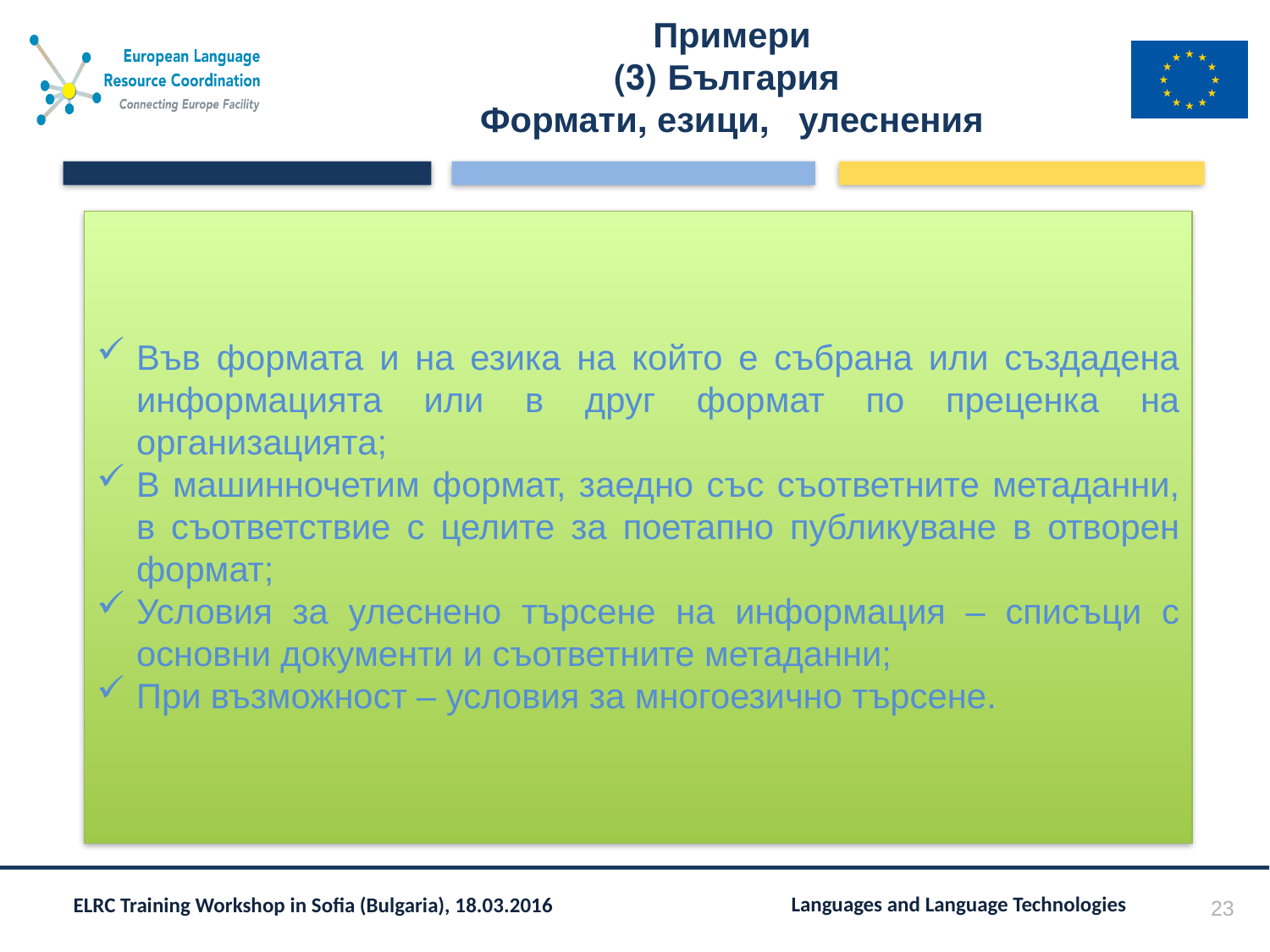

# Примери (3) България Формати, езици,   улеснения

Във формата и на езика на който е събрана или създадена информацията или в друг формат по преценка на организацията;
В машинночетим формат, заедно със съответните метаданни, в съответствие с целите за поетапно публикуване в отворен формат;
Условия за улеснено търсене на информация – списъци с основни документи и съответните метаданни;
При възможност – условия за многоезично търсене.

23